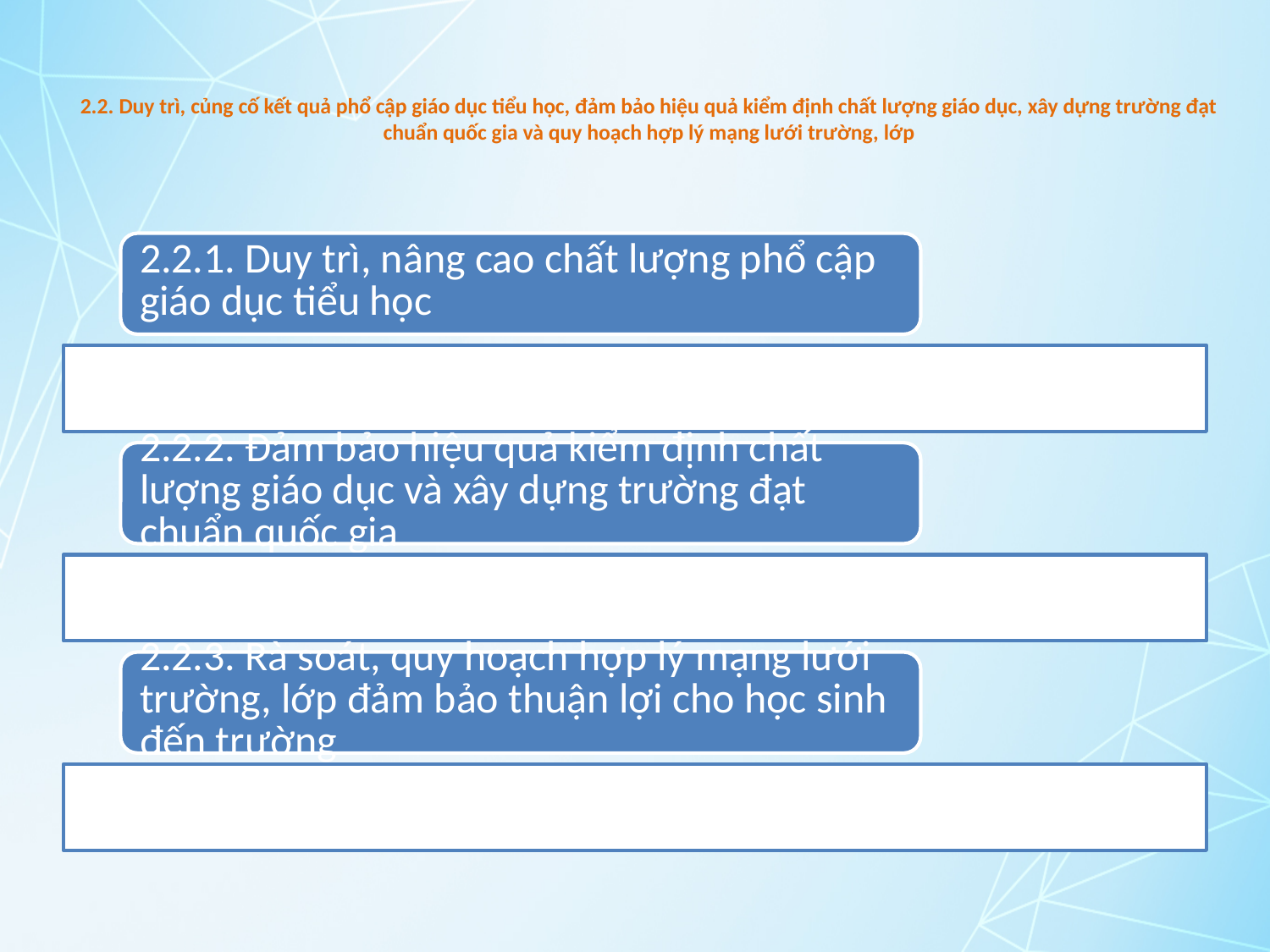

# 2.2. Duy trì, củng cố kết quả phổ cập giáo dục tiểu học, đảm bảo hiệu quả kiểm định chất lượng giáo dục, xây dựng trường đạt chuẩn quốc gia và quy hoạch hợp lý mạng lưới trường, lớp
2.2.1. Duy trì, nâng cao chất lượng phổ cập giáo dục tiểu học
2.2.2. Đảm bảo hiệu quả kiểm định chất lượng giáo dục và xây dựng trường đạt chuẩn quốc gia
2.2.3. Rà soát, quy hoạch hợp lý mạng lưới trường, lớp đảm bảo thuận lợi cho học sinh đến trường